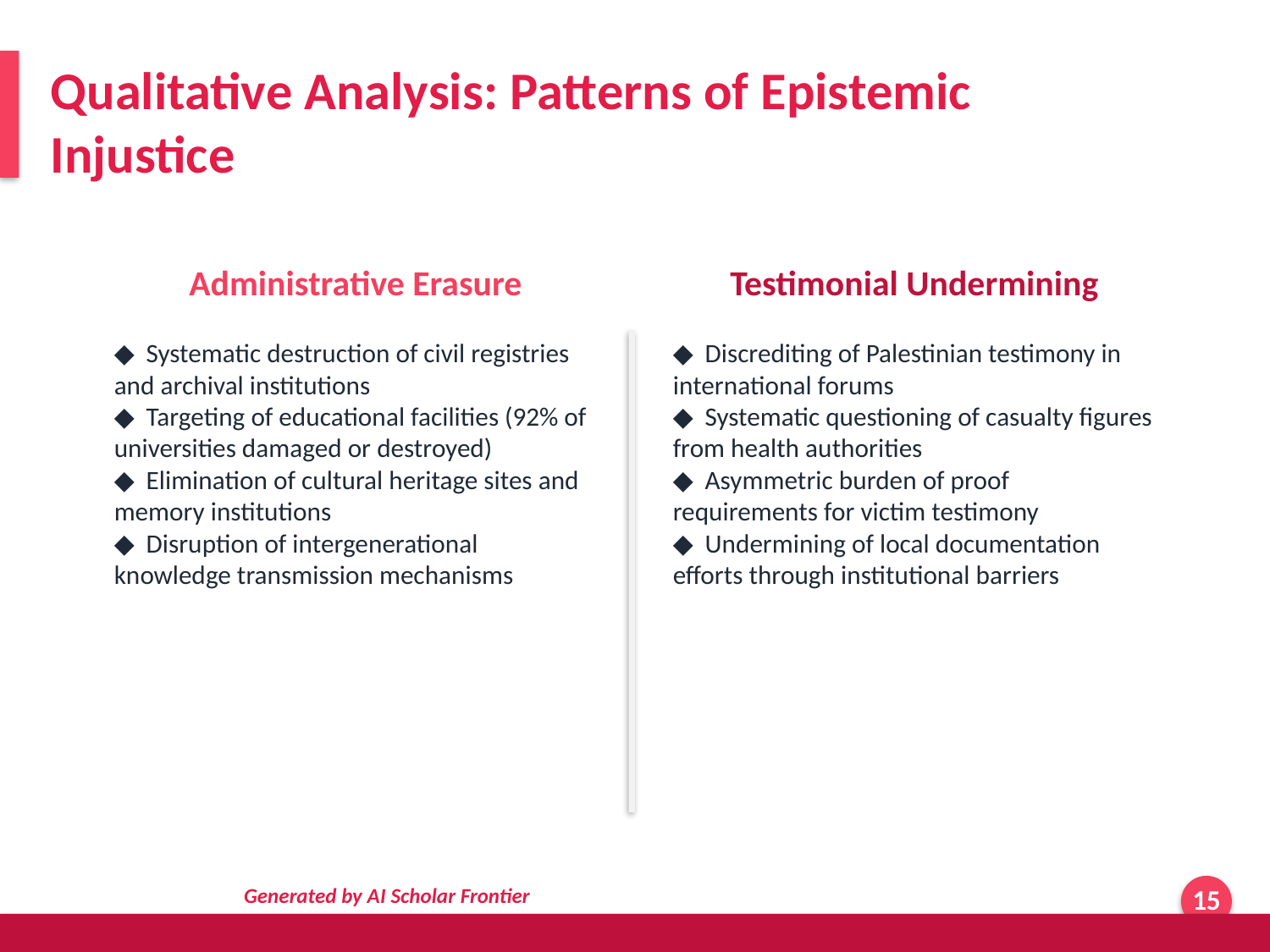

Qualitative Analysis: Patterns of Epistemic Injustice
Administrative Erasure
Testimonial Undermining
◆  Systematic destruction of civil registries and archival institutions
◆  Targeting of educational facilities (92% of universities damaged or destroyed)
◆  Elimination of cultural heritage sites and memory institutions
◆  Disruption of intergenerational knowledge transmission mechanisms

◆  Discrediting of Palestinian testimony in international forums
◆  Systematic questioning of casualty figures from health authorities
◆  Asymmetric burden of proof requirements for victim testimony
◆  Undermining of local documentation efforts through institutional barriers
Generated by AI Scholar Frontier

15